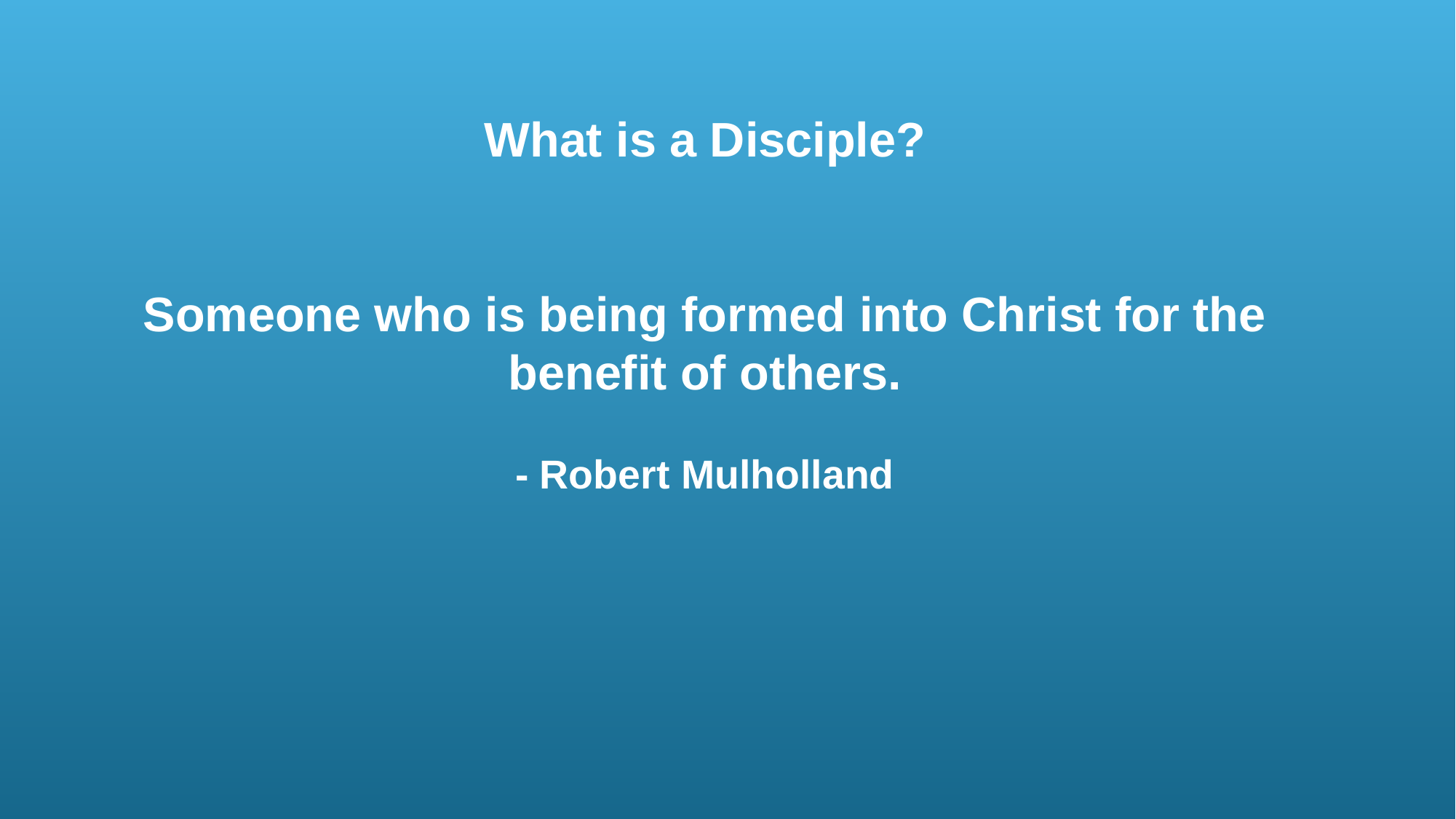

What is a Disciple?

Someone who is being formed into Christ for the benefit of others.

- Robert Mulholland